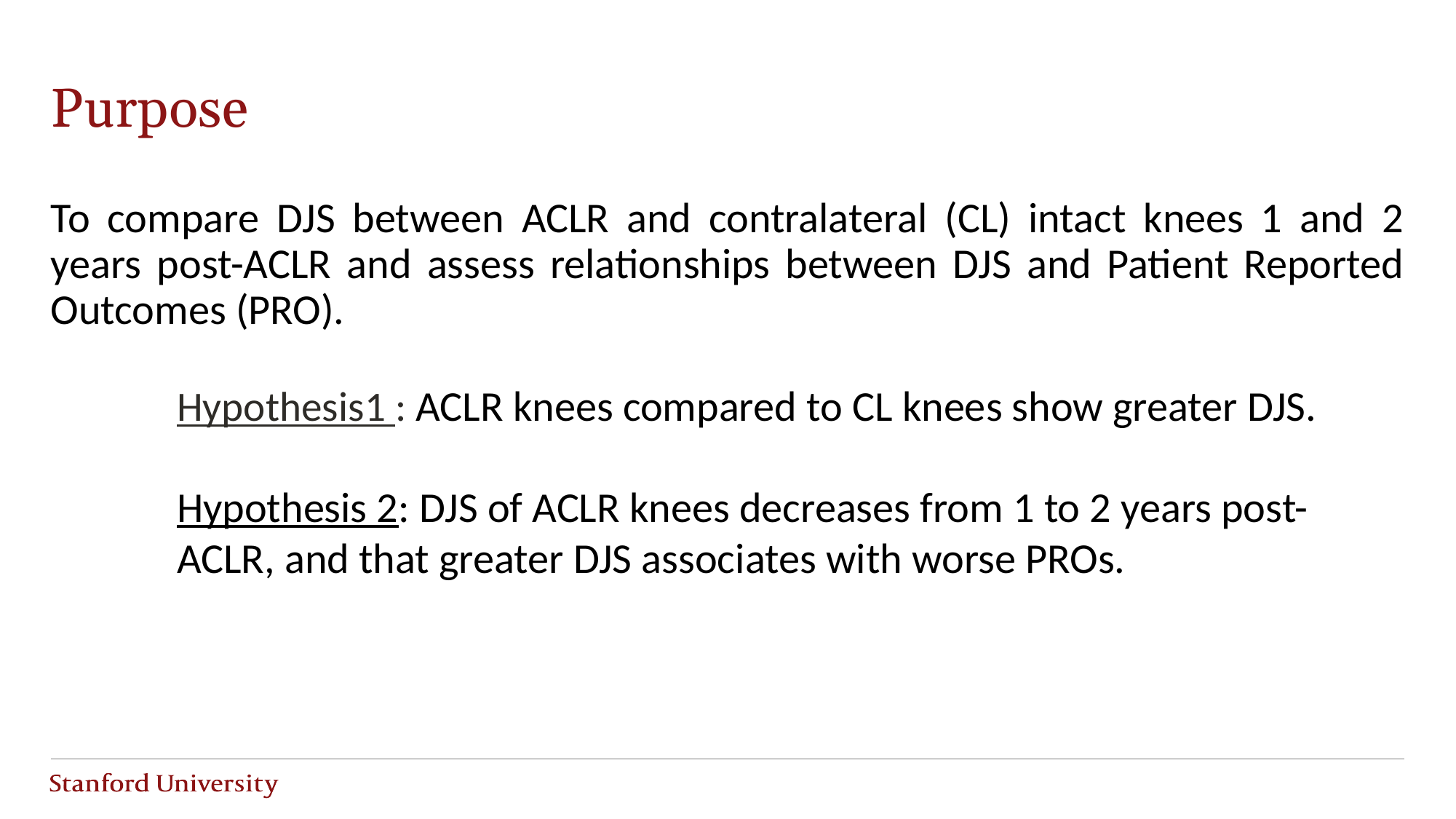

# Purpose
To compare DJS between ACLR and contralateral (CL) intact knees 1 and 2 years post-ACLR and assess relationships between DJS and Patient Reported Outcomes (PRO).
Hypothesis1 : ACLR knees compared to CL knees show greater DJS.

Hypothesis 2: DJS of ACLR knees decreases from 1 to 2 years post-ACLR, and that greater DJS associates with worse PROs.